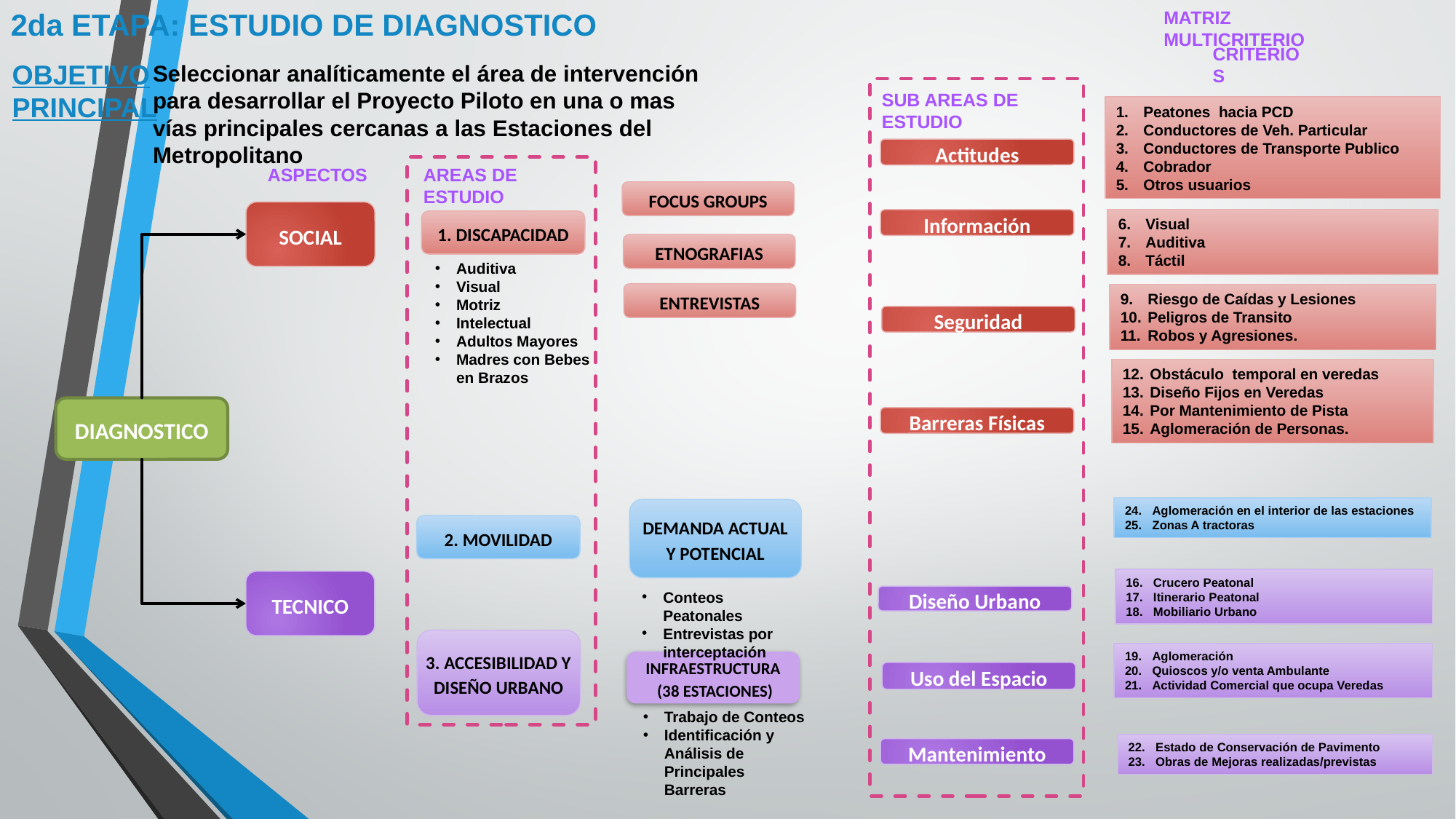

2da ETAPA: ESTUDIO DE DIAGNOSTICO
MATRIZ MULTICRITERIO
CRITERIOS
OBJETIVO PRINCIPAL
Seleccionar analíticamente el área de intervención para desarrollar el Proyecto Piloto en una o mas vías principales cercanas a las Estaciones del Metropolitano

SUB AREAS DE ESTUDIO
Peatones  hacia PCD
Conductores de Veh. Particular
Conductores de Transporte Publico
Cobrador
Otros usuarios
Actitudes

ASPECTOS
AREAS DE ESTUDIO
FOCUS GROUPS
SOCIAL
Visual
Auditiva
Táctil
Información
1. DISCAPACIDAD
ETNOGRAFIAS
Auditiva
Visual
Motriz
Intelectual
Adultos Mayores
Madres con Bebes en Brazos
ENTREVISTAS
Riesgo de Caídas y Lesiones
Peligros de Transito
Robos y Agresiones.
Seguridad
Obstáculo  temporal en veredas
Diseño Fijos en Veredas
Por Mantenimiento de Pista
Aglomeración de Personas.
DIAGNOSTICO
Barreras Físicas
Aglomeración en el interior de las estaciones
Zonas A tractoras
DEMANDA ACTUAL Y POTENCIAL
2. MOVILIDAD
Crucero Peatonal
Itinerario Peatonal
Mobiliario Urbano
TECNICO
Conteos Peatonales
Entrevistas por interceptación
Diseño Urbano
3. ACCESIBILIDAD Y DISEÑO URBANO
Aglomeración
Quioscos y/o venta Ambulante
Actividad Comercial que ocupa Veredas
INFRAESTRUCTURA
 (38 ESTACIONES)
Uso del Espacio
Trabajo de Conteos
Identificación y Análisis de Principales Barreras
Estado de Conservación de Pavimento
Obras de Mejoras realizadas/previstas
Mantenimiento